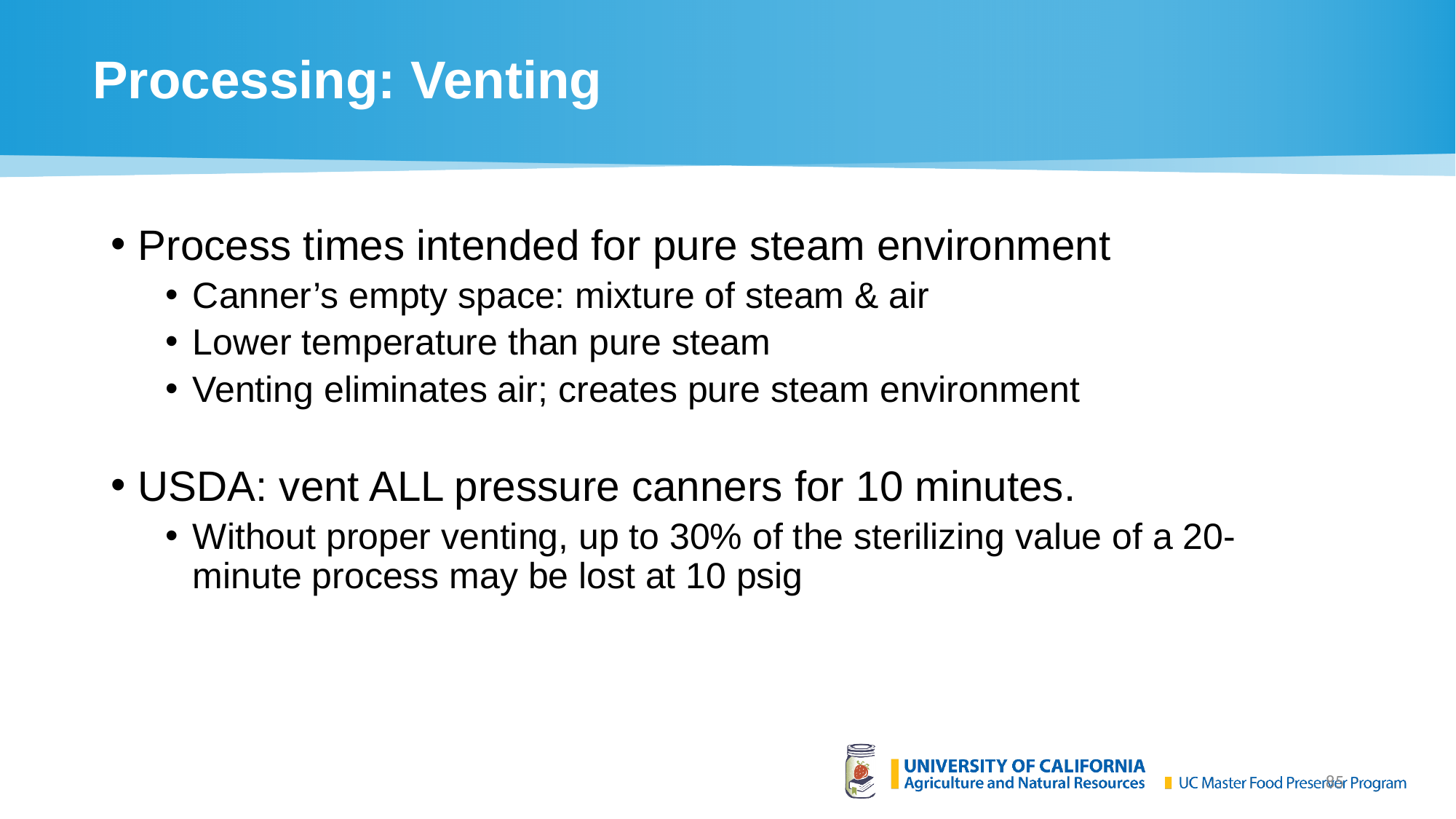

# Processing: Venting
Process times intended for pure steam environment
Canner’s empty space: mixture of steam & air
Lower temperature than pure steam
Venting eliminates air; creates pure steam environment
USDA: vent ALL pressure canners for 10 minutes.
Without proper venting, up to 30% of the sterilizing value of a 20-minute process may be lost at 10 psig

85